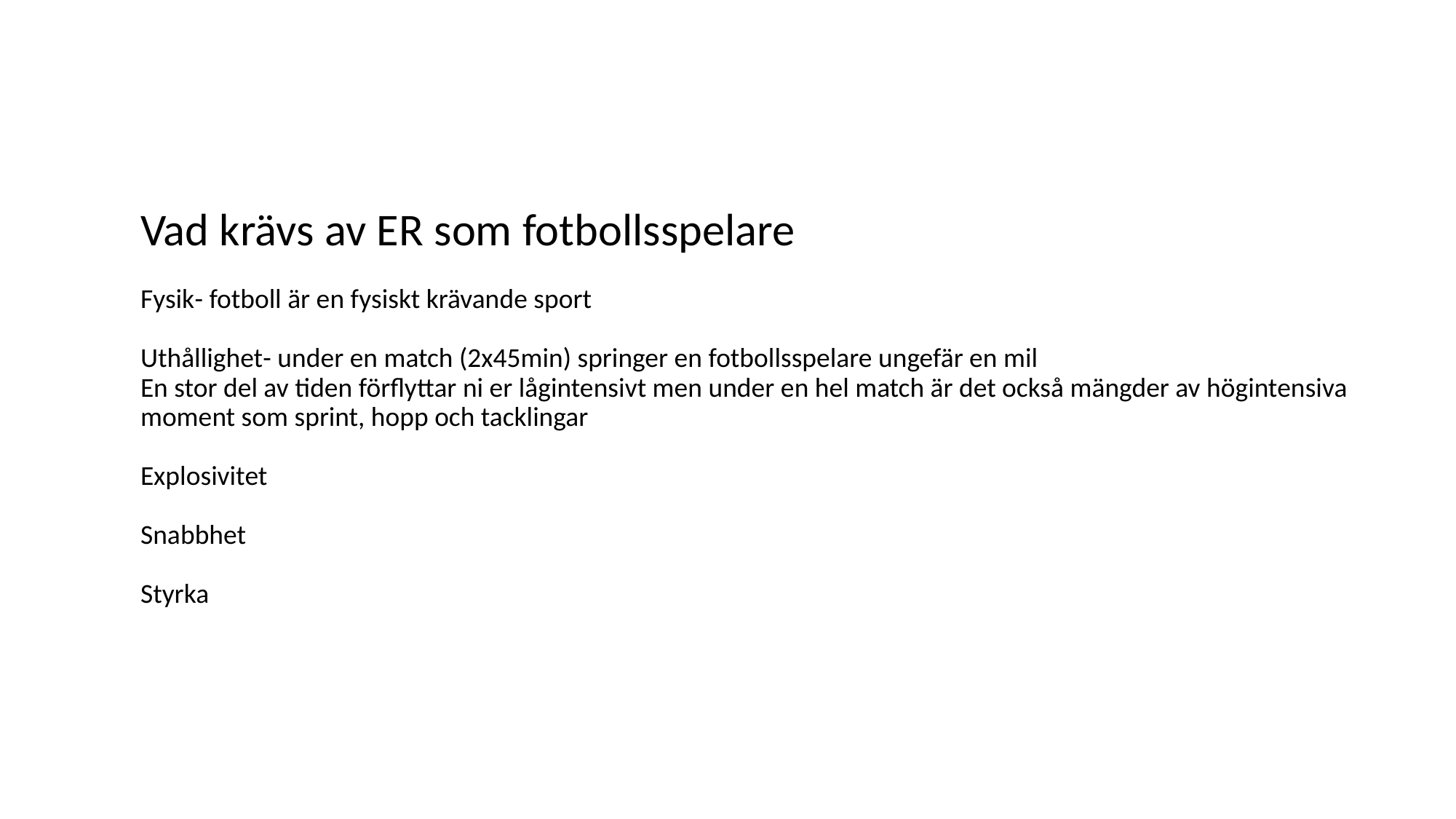

# Vad krävs av ER som fotbollsspelare Fysik- fotboll är en fysiskt krävande sport Uthållighet- under en match (2x45min) springer en fotbollsspelare ungefär en mil En stor del av tiden förflyttar ni er lågintensivt men under en hel match är det också mängder av högintensiva moment som sprint, hopp och tacklingar Explosivitet Snabbhet Styrka